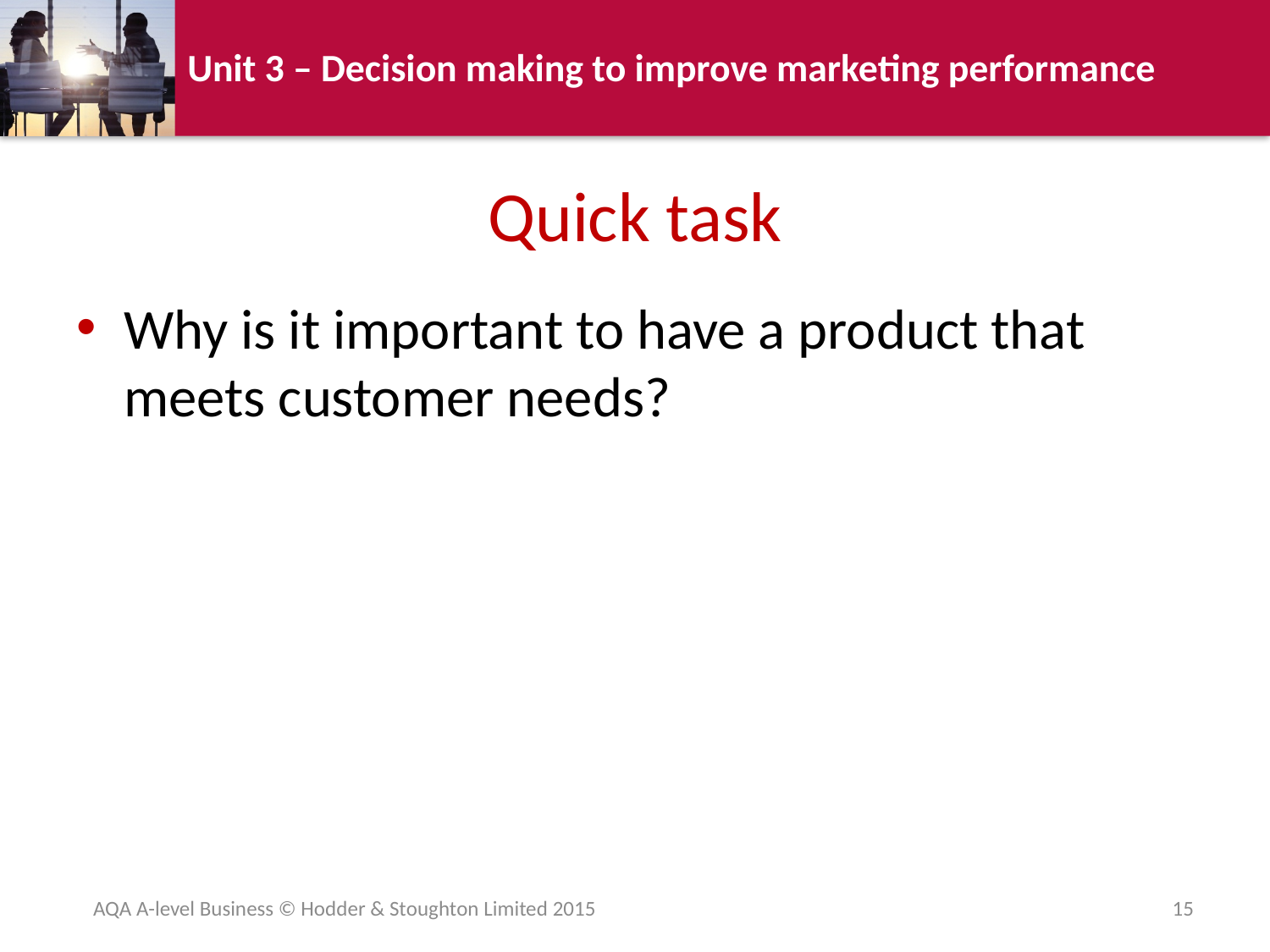

# Quick task
Why is it important to have a product that meets customer needs?
AQA A-level Business © Hodder & Stoughton Limited 2015
15